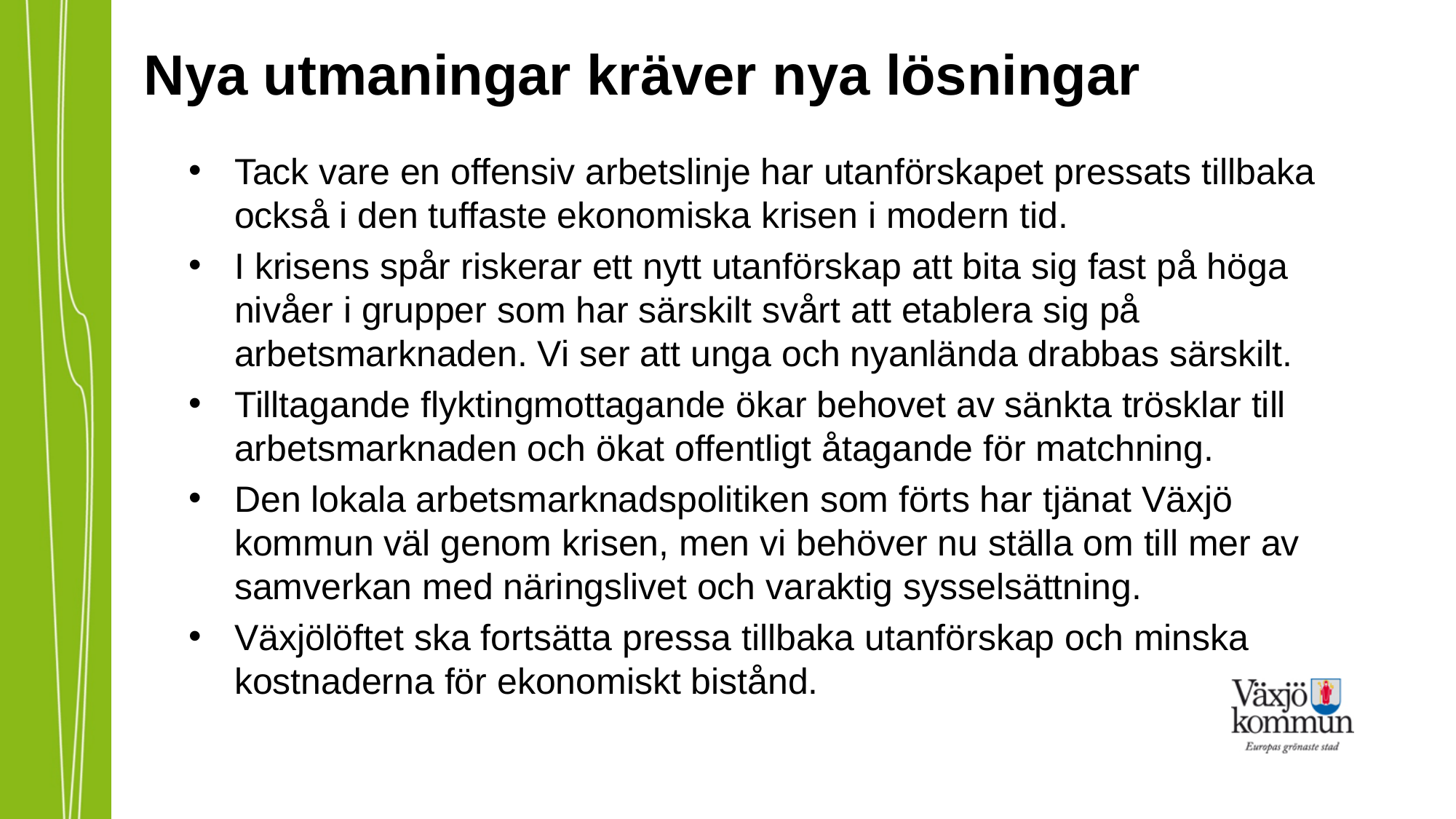

# Nya utmaningar kräver nya lösningar
Tack vare en offensiv arbetslinje har utanförskapet pressats tillbaka också i den tuffaste ekonomiska krisen i modern tid.
I krisens spår riskerar ett nytt utanförskap att bita sig fast på höga nivåer i grupper som har särskilt svårt att etablera sig på arbetsmarknaden. Vi ser att unga och nyanlända drabbas särskilt.
Tilltagande flyktingmottagande ökar behovet av sänkta trösklar till arbetsmarknaden och ökat offentligt åtagande för matchning.
Den lokala arbetsmarknadspolitiken som förts har tjänat Växjö kommun väl genom krisen, men vi behöver nu ställa om till mer av samverkan med näringslivet och varaktig sysselsättning.
Växjölöftet ska fortsätta pressa tillbaka utanförskap och minska kostnaderna för ekonomiskt bistånd.